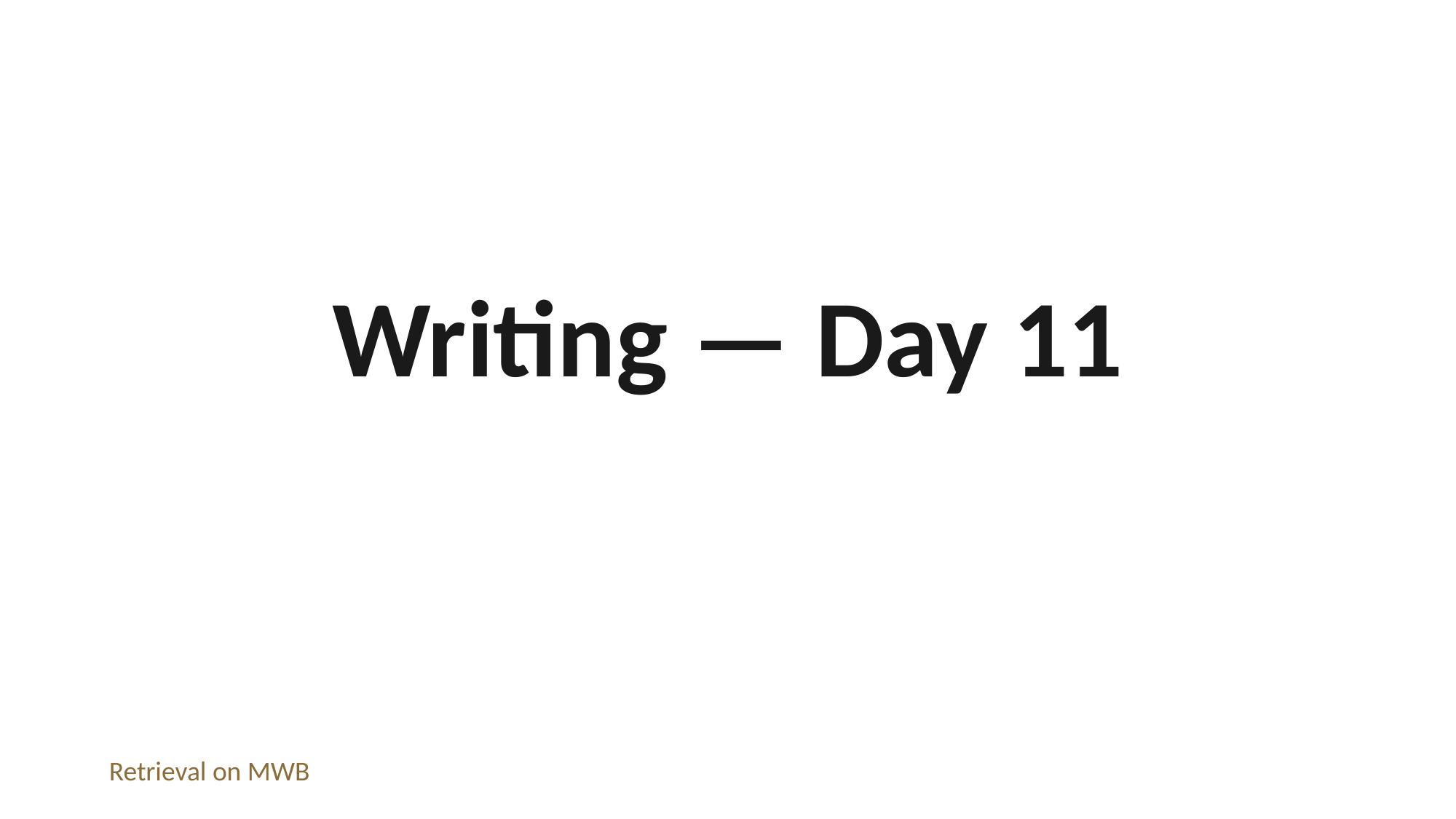

Writing — Day 11
Retrieval on MWB